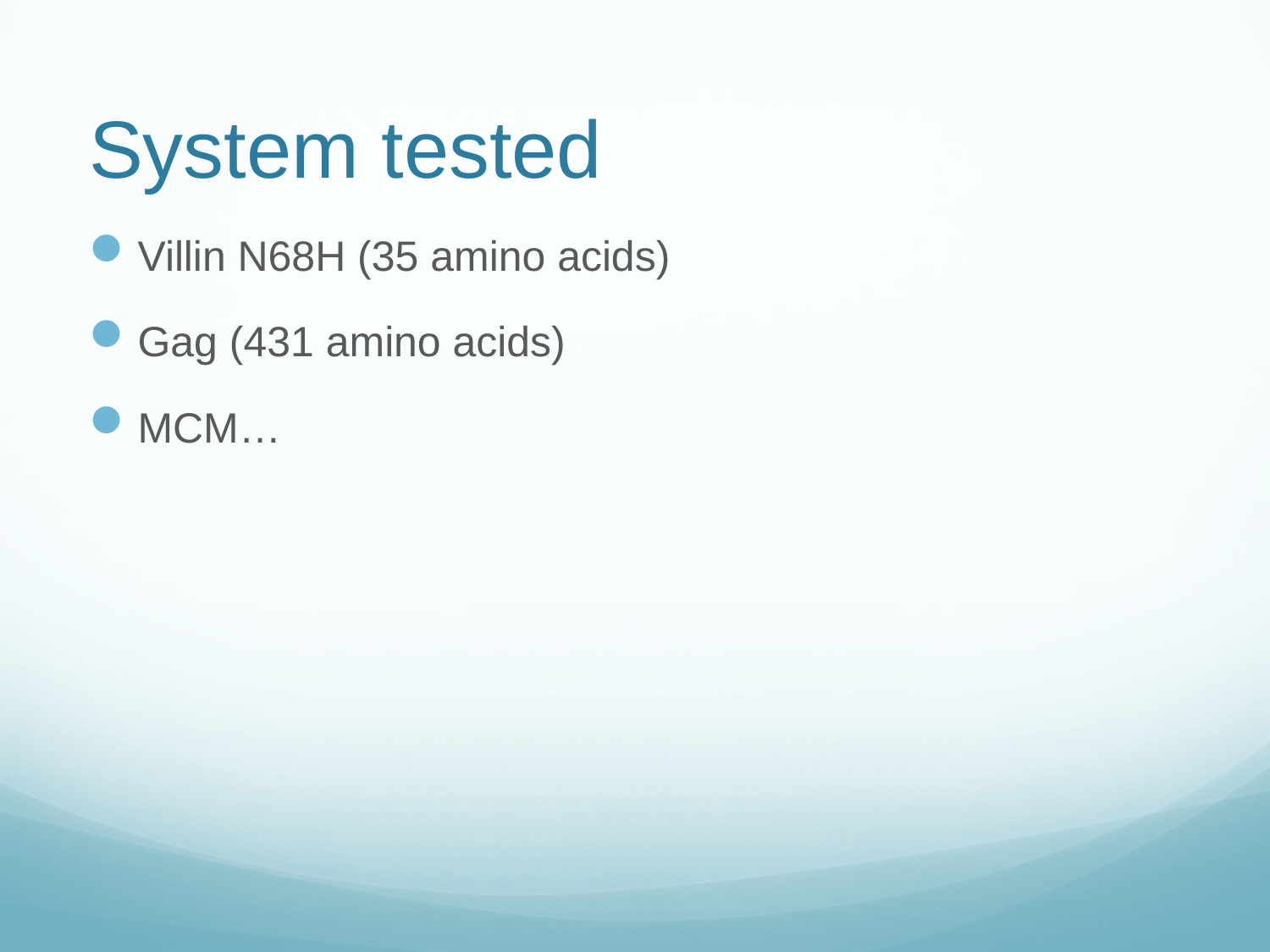

# System tested
Villin N68H (35 amino acids)
Gag (431 amino acids)
MCM…